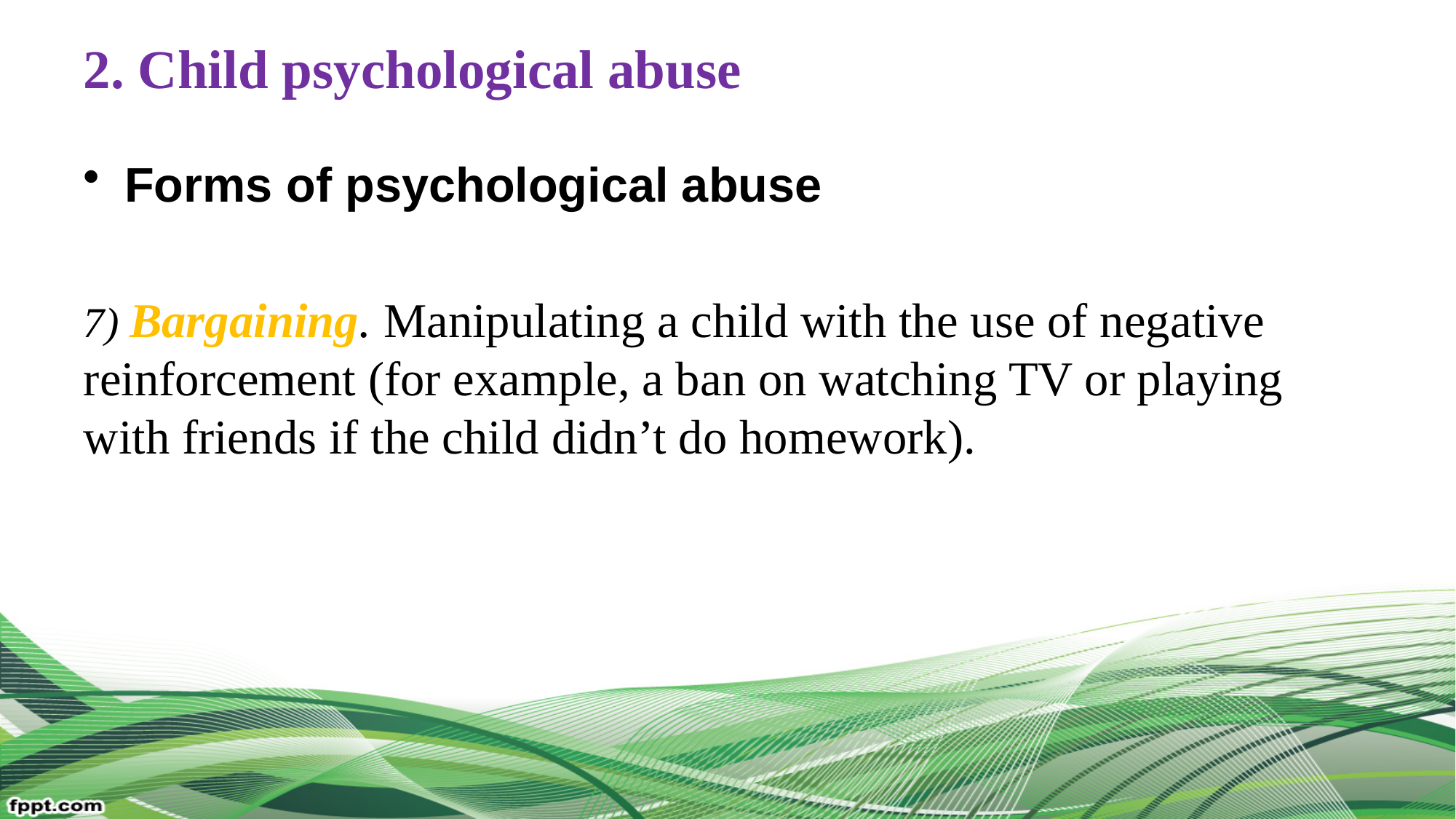

# 2. Child psychological abuse
Forms of psychological abuse

7) Bargaining. Manipulating a child with the use of negative reinforcement (for example, a ban on watching TV or playing with friends if the child didn’t do homework).